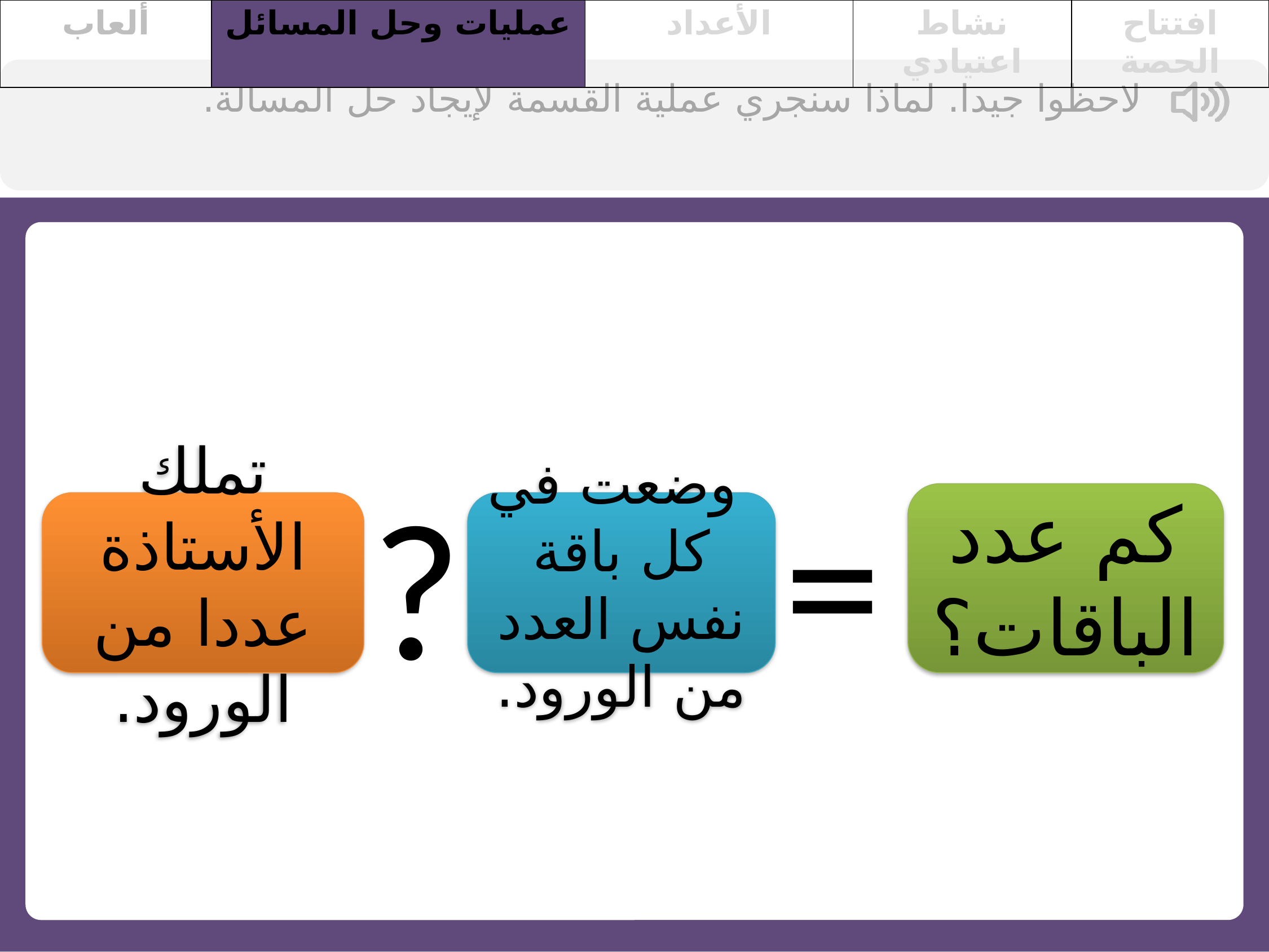

| ألعاب | عمليات وحل المسائل | الأعداد | نشاط اعتيادي | افتتاح الحصة |
| --- | --- | --- | --- | --- |

لاحظوا جيدا. لماذا سنجري عملية القسمة لإيجاد حل المسألة.

=
?
كم عدد الباقات؟
تملك الأستاذة عددا من الورود.
 وضعت في كل باقة نفس العدد من الورود.